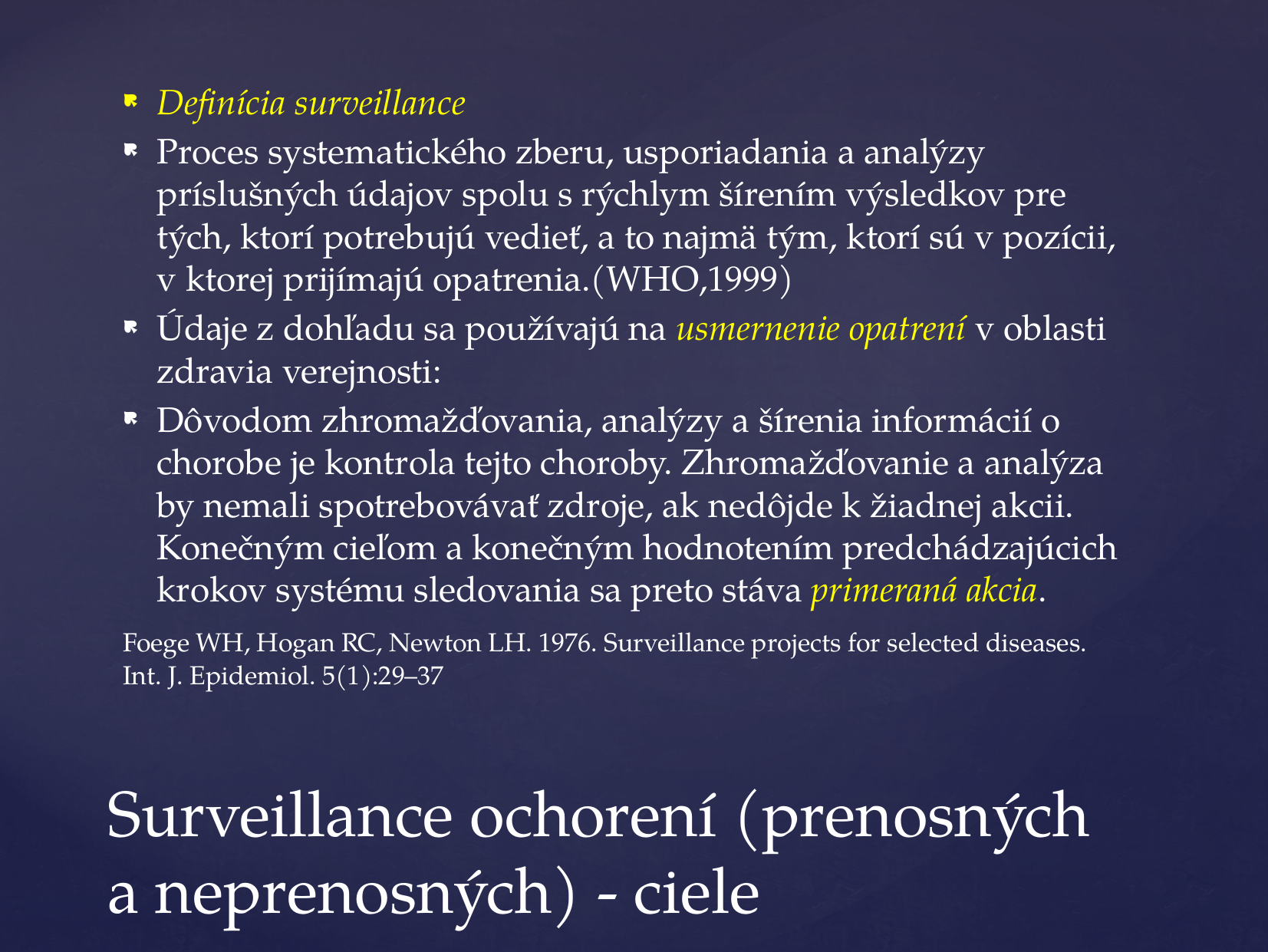

Definícia surveillance
Proces systematického zberu, usporiadania a analýzy príslušných údajov spolu s rýchlym šírením výsledkov pre tých, ktorí potrebujú vedieť, a to najmä tým, ktorí sú v pozícii, v ktorej prijímajú opatrenia.(WHO,1999)
Údaje z dohľadu sa používajú na usmernenie opatrení v oblasti zdravia verejnosti:
Dôvodom zhromažďovania, analýzy a šírenia informácií o chorobe je kontrola tejto choroby. Zhromažďovanie a analýza by nemali spotrebovávať zdroje, ak nedôjde k žiadnej akcii. Konečným cieľom a konečným hodnotením predchádzajúcich krokov systému sledovania sa preto stáva primeraná akcia.
﻿Foege WH, Hogan RC, Newton LH. 1976. Surveillance projects for selected diseases. Int. J. Epidemiol. 5(1):29–37
# Surveillance ochorení (prenosných a neprenosných) - ciele